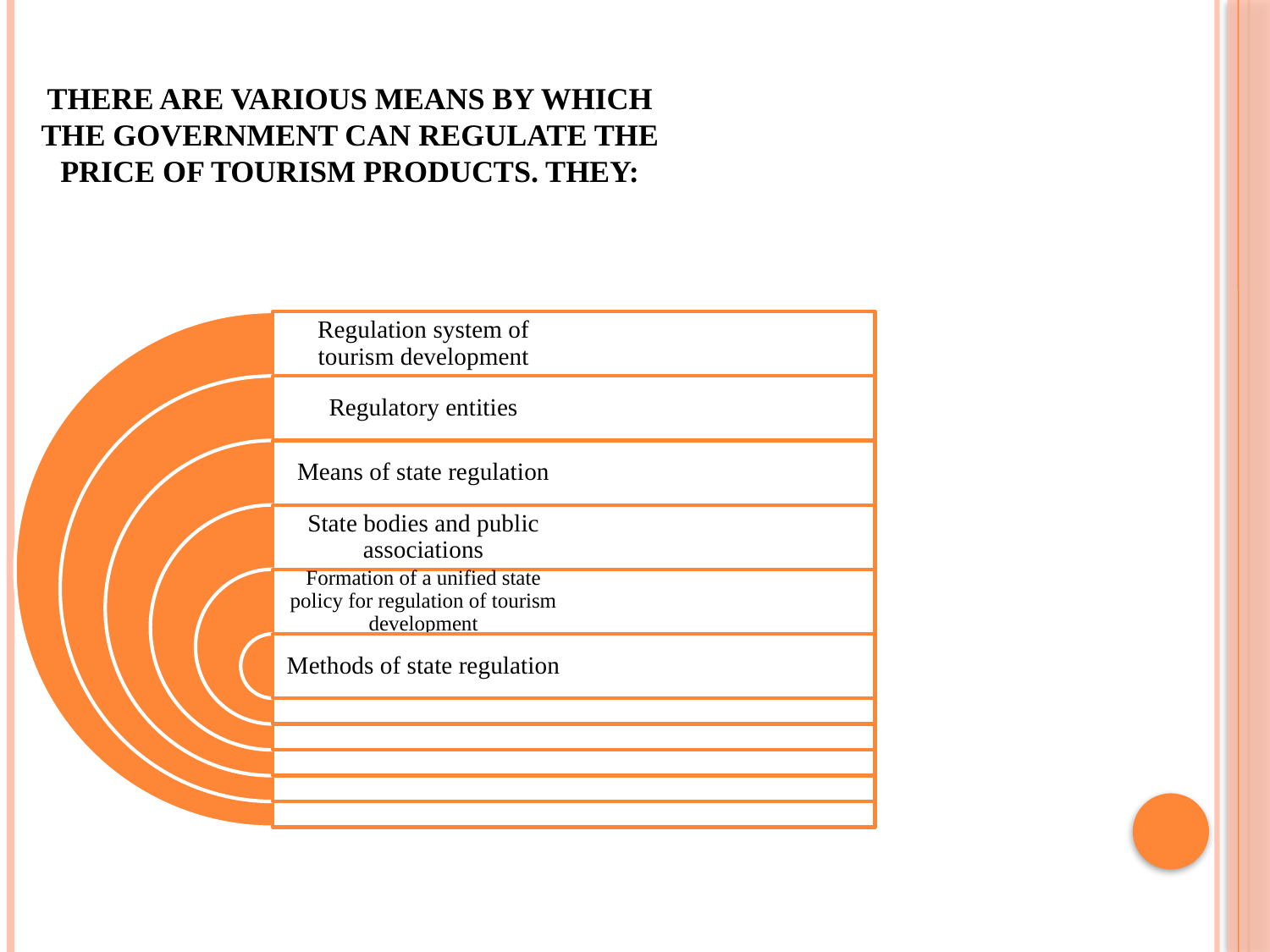

# There are various means by which the government can regulate the price of tourism products. They:
Regulation system of tourism development
Regulatory entities
Means of state regulation
State bodies and public associations
Formation of a unified state policy for regulation of tourism development
Methods of state regulation